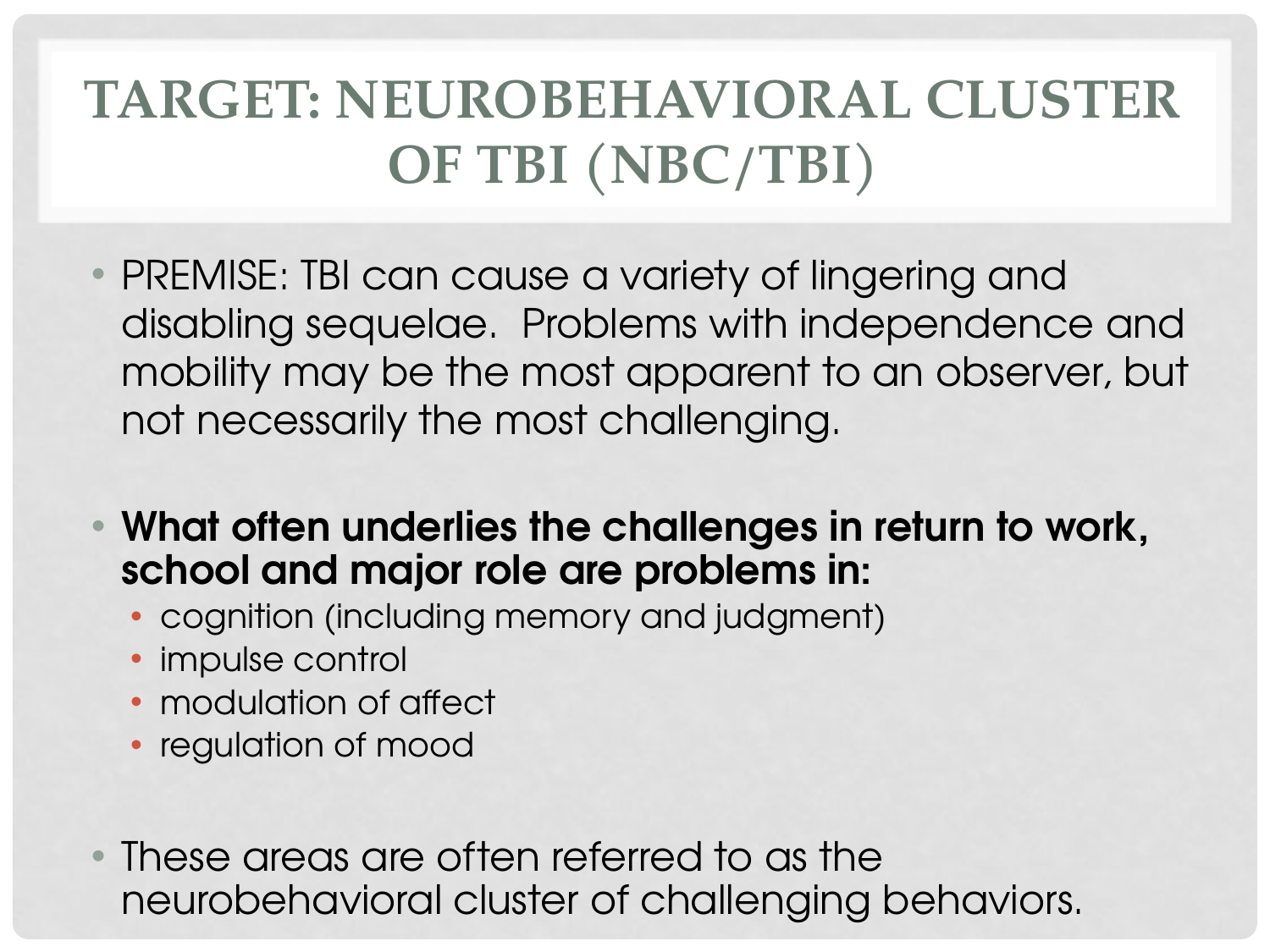

# Target: Neurobehavioral Cluster of TBI (NBC/TBI)
PREMISE: TBI can cause a variety of lingering and disabling sequelae.  Problems with independence and mobility may be the most apparent to an observer, but not necessarily the most challenging.

What often underlies the challenges in return to work, school and major role are problems in:
cognition (including memory and judgment)
impulse control
modulation of affect
regulation of mood

These areas are often referred to as the neurobehavioral cluster of challenging behaviors.